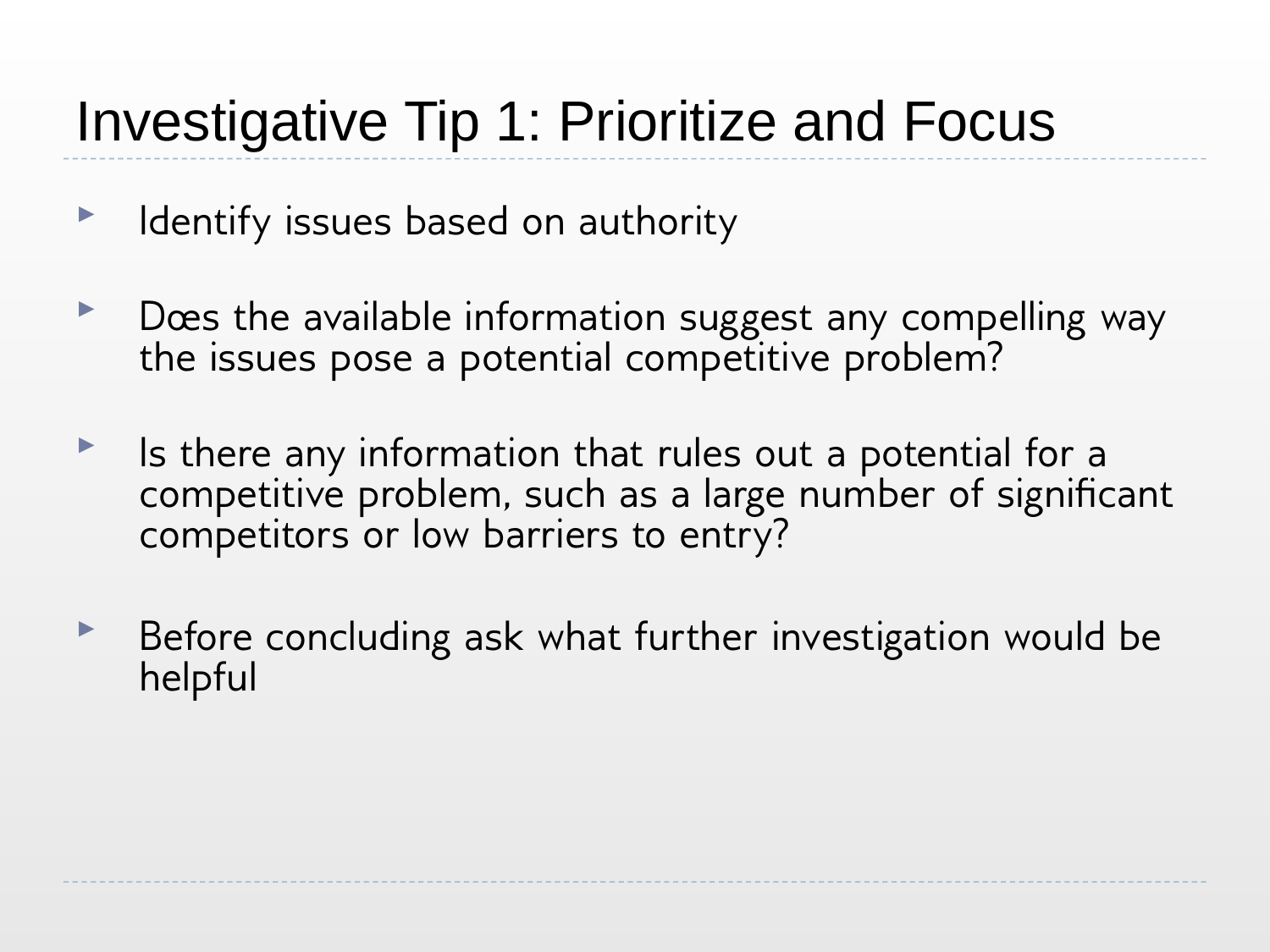

# Investigative Tip 1: Prioritize and Focus
Identify issues based on authority

Does the available information suggest any compelling way the issues pose a potential competitive problem?

Is there any information that rules out a potential for a competitive problem, such as a large number of significant competitors or low barriers to entry?

Before concluding ask what further investigation would be helpful